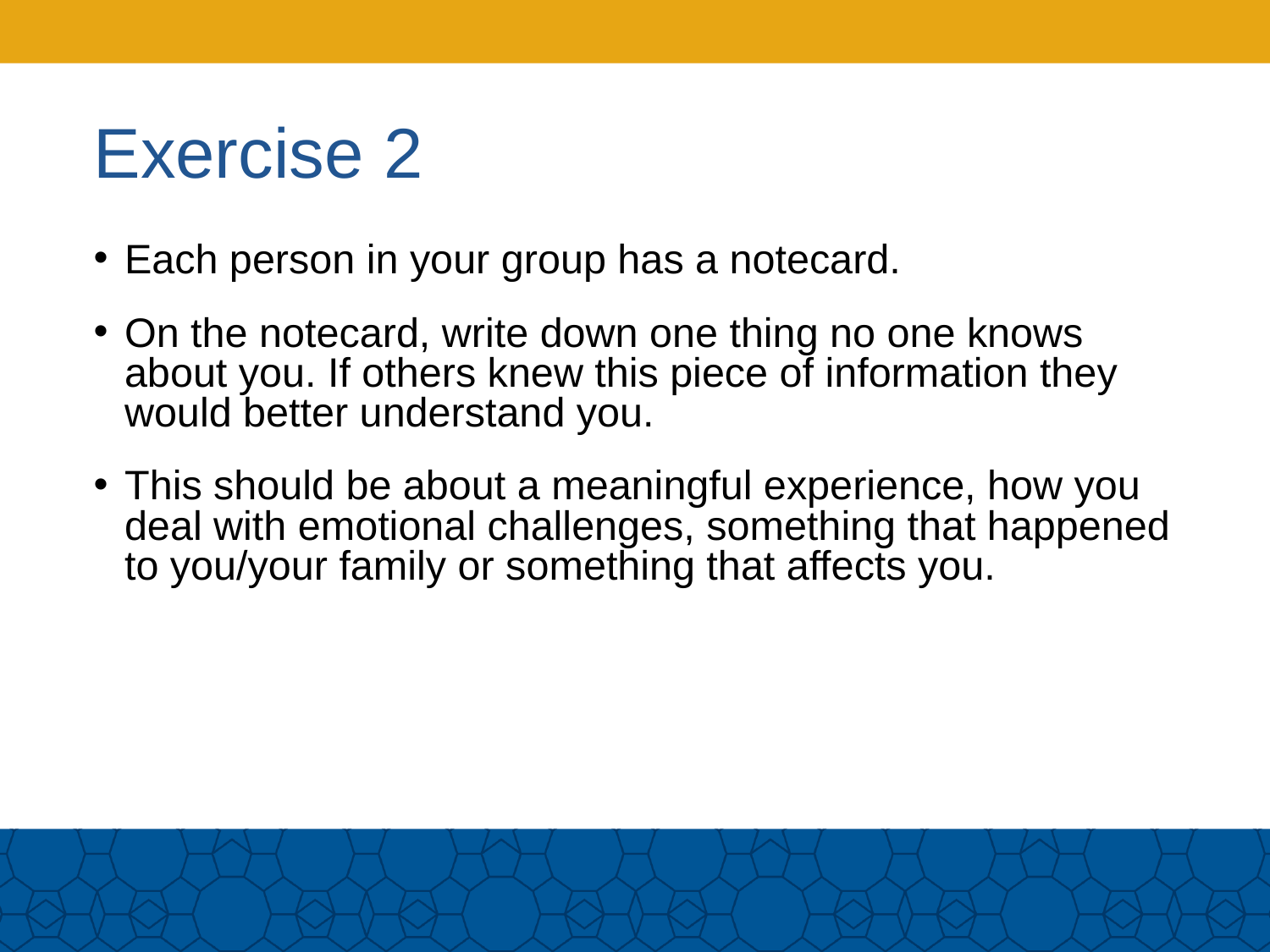

# Exercise 2
Each person in your group has a notecard.
On the notecard, write down one thing no one knows about you. If others knew this piece of information they would better understand you.
This should be about a meaningful experience, how you deal with emotional challenges, something that happened to you/your family or something that affects you.